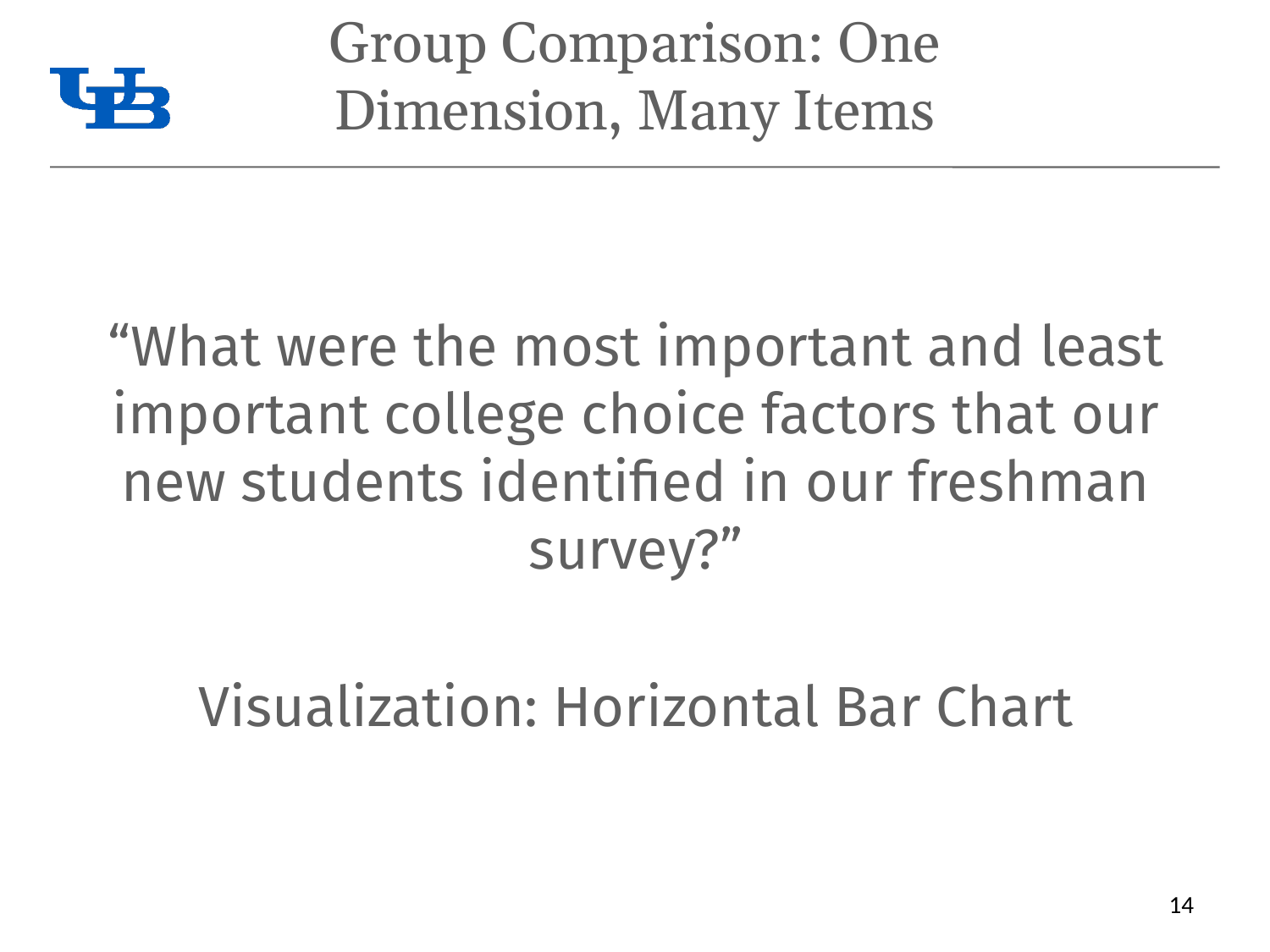

# Group Comparison: One Dimension, Many Items

“What were the most important and least important college choice factors that our new students identified in our freshman survey?”

Visualization: Horizontal Bar Chart

14